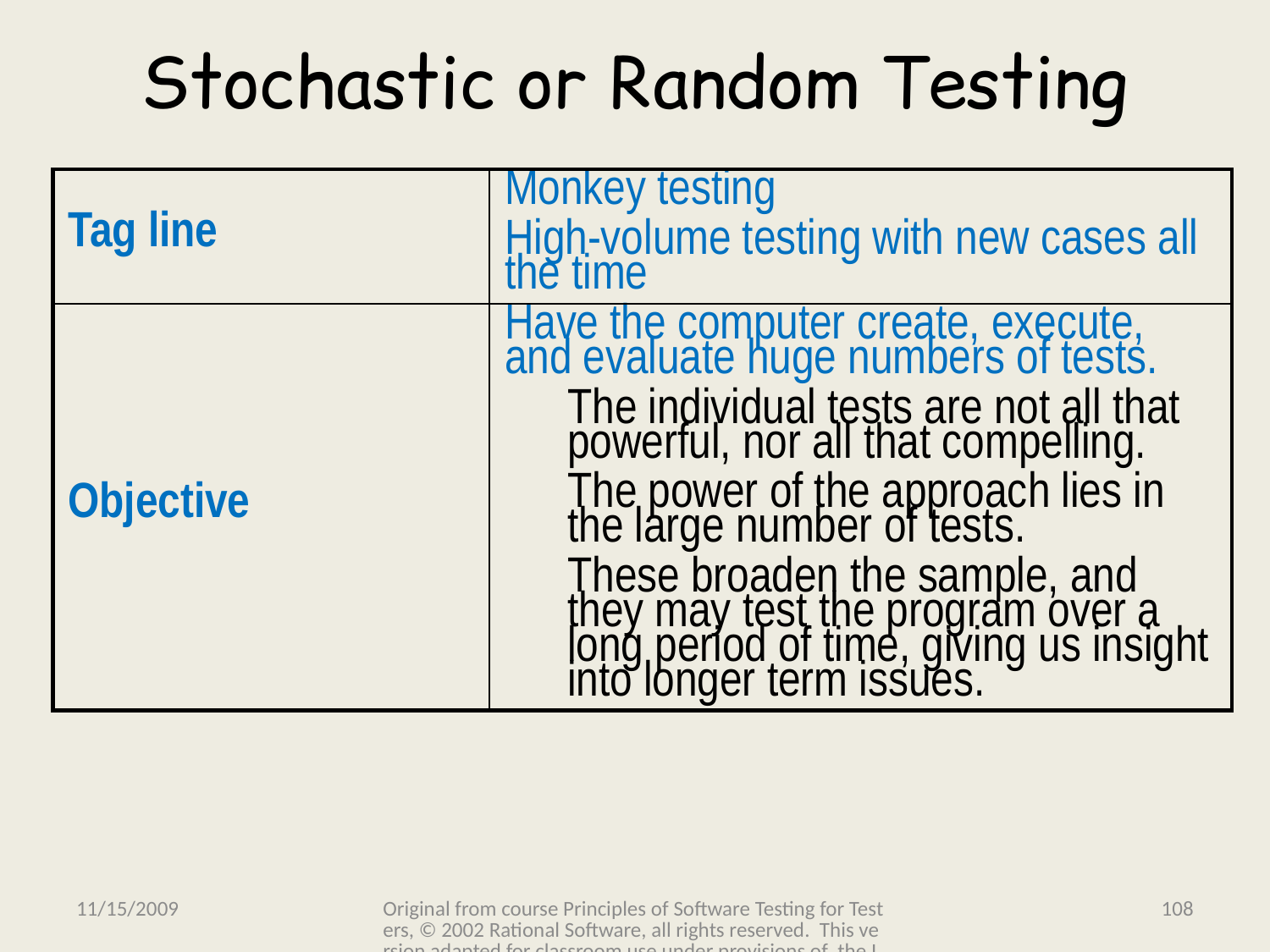

# Stochastic or Random Testing
| Tag line | Monkey testing High-volume testing with new cases all the time |
| --- | --- |
| Objective | Have the computer create, execute, and evaluate huge numbers of tests. The individual tests are not all that powerful, nor all that compelling. The power of the approach lies in the large number of tests. These broaden the sample, and they may test the program over a long period of time, giving us insight into longer term issues. |
11/15/2009
Original from course Principles of Software Testing for Testers, © 2002 Rational Software, all rights reserved.  This version adapted for classroom use under provisions of  the IBM Academic Initiative.
108